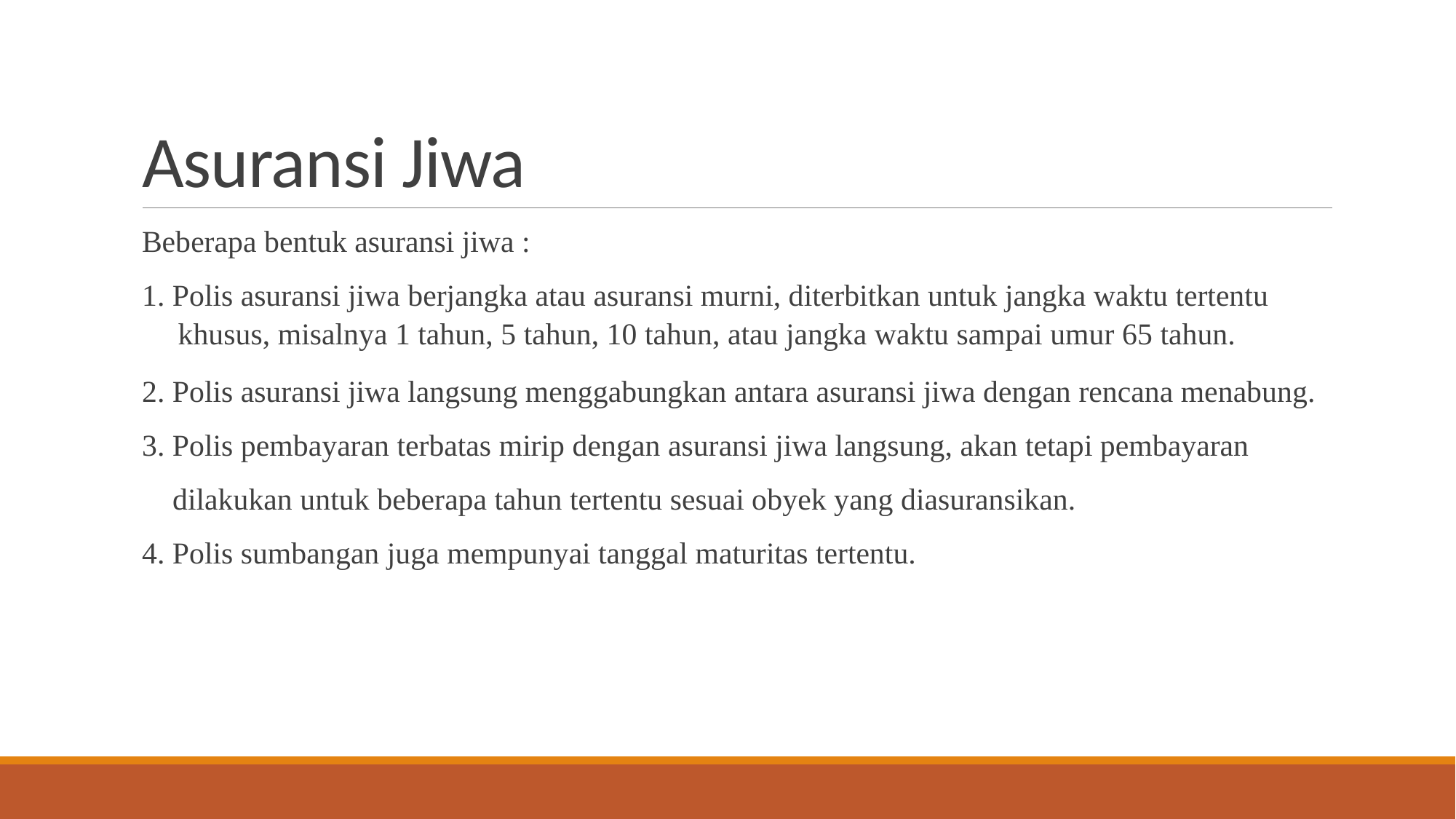

# Asuransi Jiwa
Beberapa bentuk asuransi jiwa :
1. Polis asuransi jiwa berjangka atau asuransi murni, diterbitkan untuk jangka waktu tertentu
   khusus, misalnya 1 tahun, 5 tahun, 10 tahun, atau jangka waktu sampai umur 65 tahun.
2. Polis asuransi jiwa langsung menggabungkan antara asuransi jiwa dengan rencana menabung.
3. Polis pembayaran terbatas mirip dengan asuransi jiwa langsung, akan tetapi pembayaran
    dilakukan untuk beberapa tahun tertentu sesuai obyek yang diasuransikan.
4. Polis sumbangan juga mempunyai tanggal maturitas tertentu.